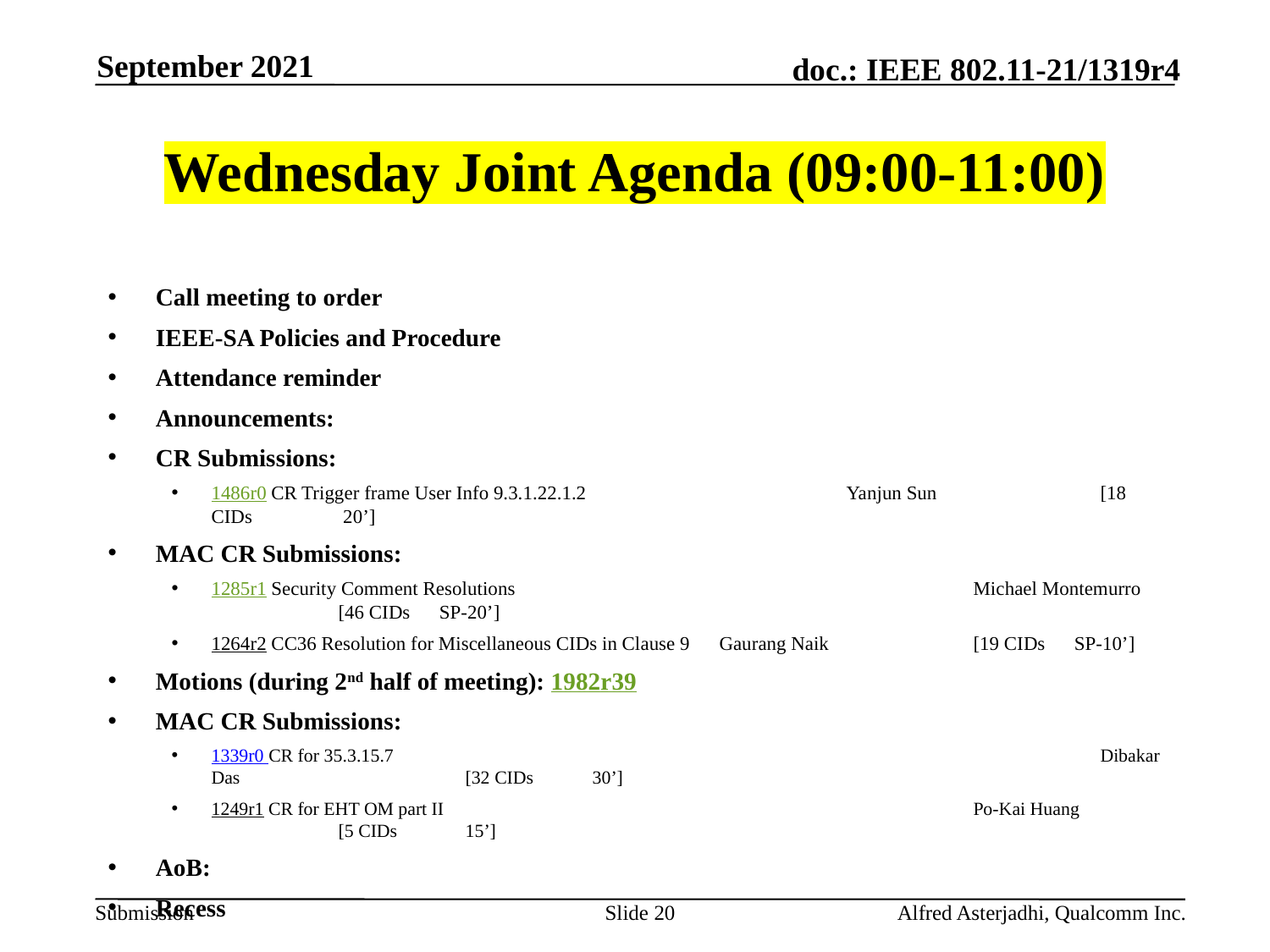

September 2021
# Wednesday Joint Agenda (09:00-11:00)
Call meeting to order
IEEE-SA Policies and Procedure
Attendance reminder
Announcements:
CR Submissions:
1486r0 CR Trigger frame User Info 9.3.1.22.1.2 			Yanjun Sun		[18 CIDs 	 20’]
MAC CR Submissions:
1285r1 Security Comment Resolutions				Michael Montemurro	[46 CIDs      SP-20’]
1264r2 CC36 Resolution for Miscellaneous CIDs in Clause 9	Gaurang Naik 		[19 CIDs      SP-10’]
Motions (during 2nd half of meeting): 1982r39
MAC CR Submissions:
1339r0 CR for 35.3.15.7 						Dibakar Das 		[32 CIDs 	30’]
1249r1 CR for EHT OM part II					Po-Kai Huang		[5 CIDs 	15’]
AoB:
Recess

Slide 20
Alfred Asterjadhi, Qualcomm Inc.